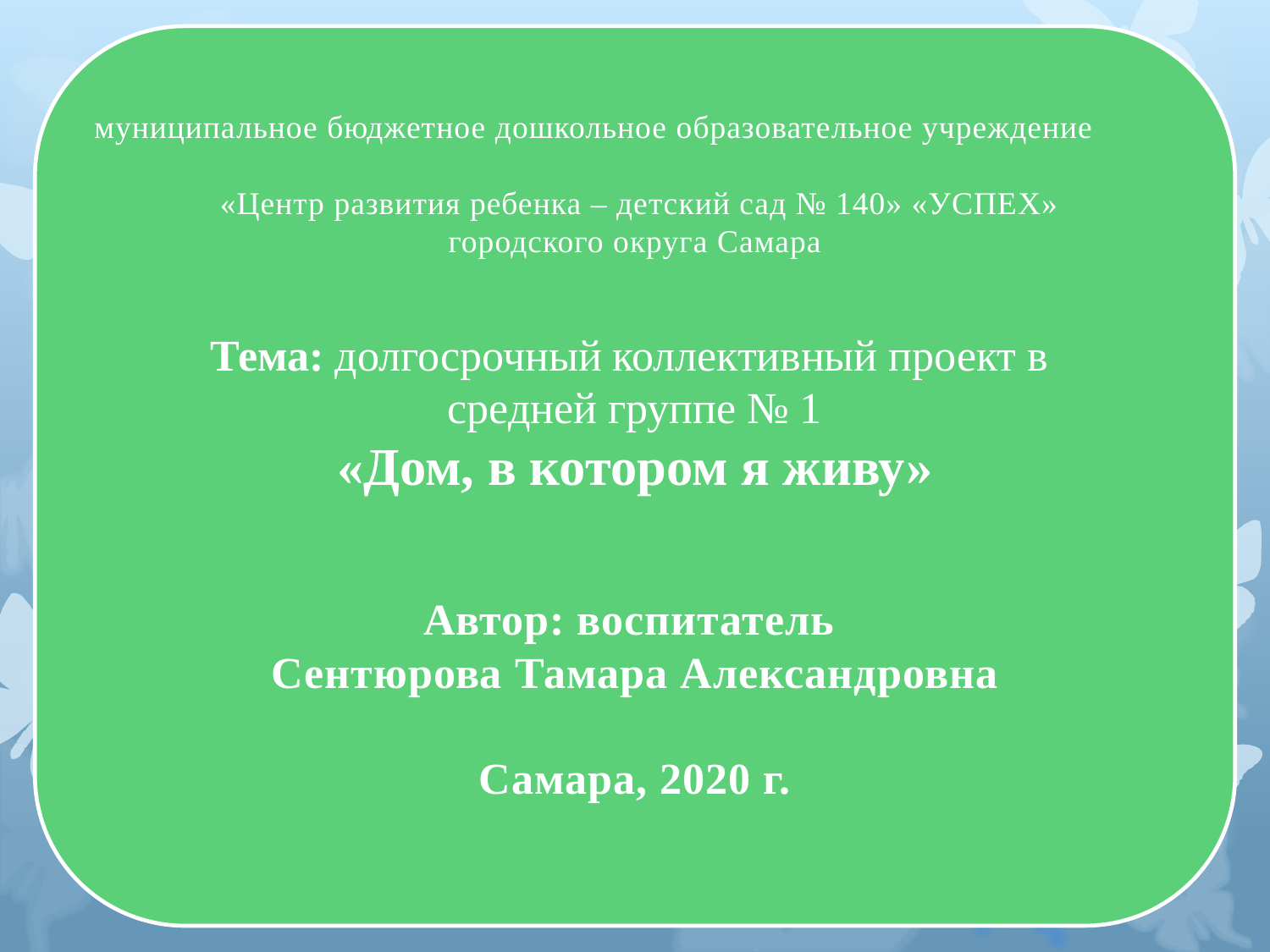

муниципальное бюджетное дошкольное образовательное учреждение
 «Центр развития ребенка – детский сад № 140» «УСПЕХ»
городского округа Самара

Тема: долгосрочный коллективный проект в
средней группе № 1
«Дом, в котором я живу»

Автор: воспитатель
Сентюрова Тамара Александровна

Самара, 2020 г.